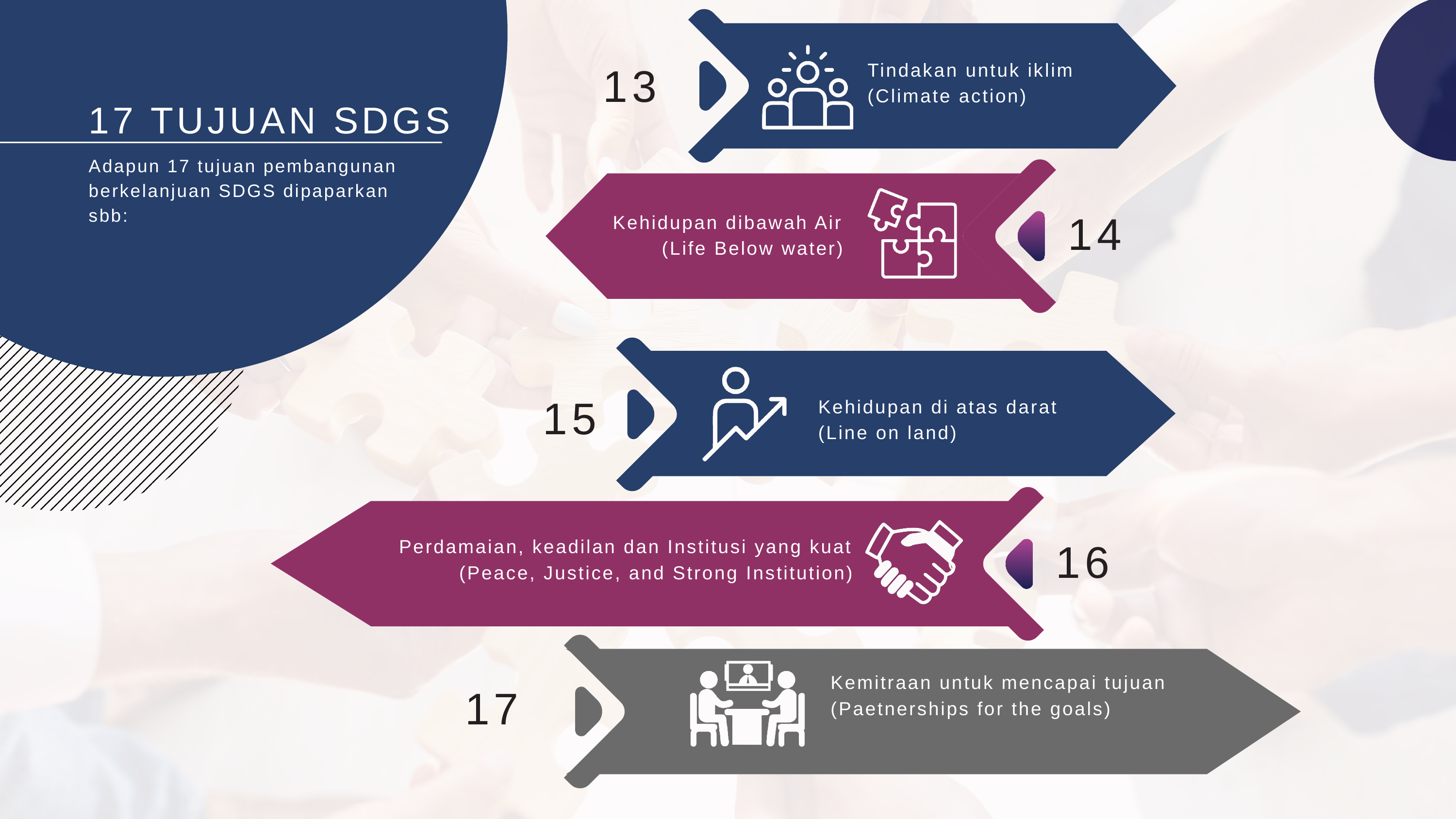

13
Tindakan untuk iklim (Climate action)

17 TUJUAN SDGS

Adapun 17 tujuan pembangunan berkelanjuan SDGS dipaparkan sbb:

14
Kehidupan dibawah Air (Life Below water)

15

Kehidupan di atas darat (Line on land)

16
Perdamaian, keadilan dan Institusi yang kuat (Peace, Justice, and Strong Institution)

Kemitraan untuk mencapai tujuan (Paetnerships for the goals)
17